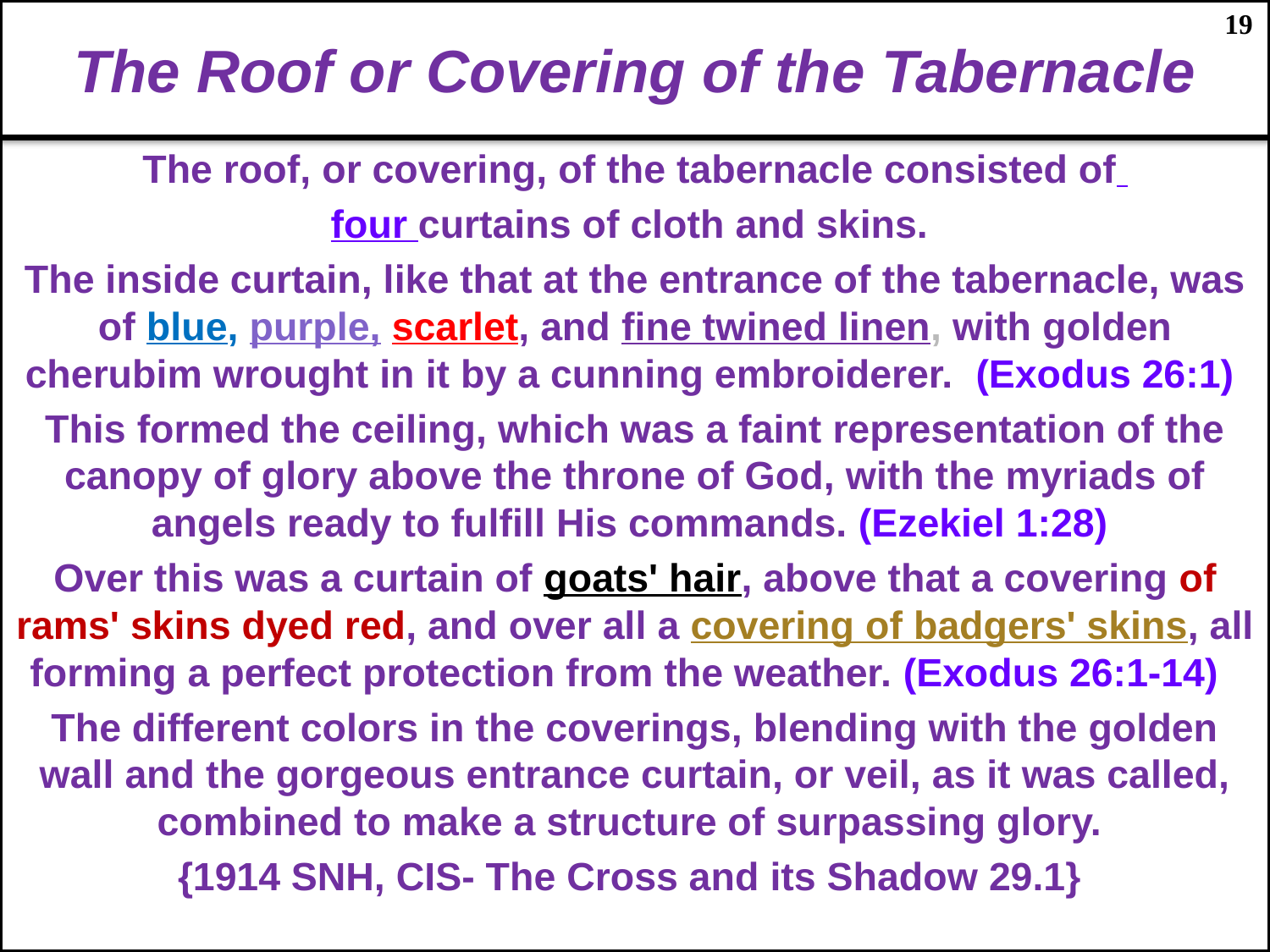

# The Roof or Covering of the Tabernacle
19
The roof, or covering, of the tabernacle consisted of
four curtains of cloth and skins.
The inside curtain, like that at the entrance of the tabernacle, was of blue, purple, scarlet, and fine twined linen, with golden cherubim wrought in it by a cunning embroiderer.  (Exodus 26:1)
This formed the ceiling, which was a faint representation of the canopy of glory above the throne of God, with the myriads of angels ready to fulfill His commands. (Ezekiel 1:28)
Over this was a curtain of goats' hair, above that a covering of rams' skins dyed red, and over all a covering of badgers' skins, all forming a perfect protection from the weather. (Exodus 26:1-14)
The different colors in the coverings, blending with the golden wall and the gorgeous entrance curtain, or veil, as it was called, combined to make a structure of surpassing glory.
{1914 SNH, CIS- The Cross and its Shadow 29.1}